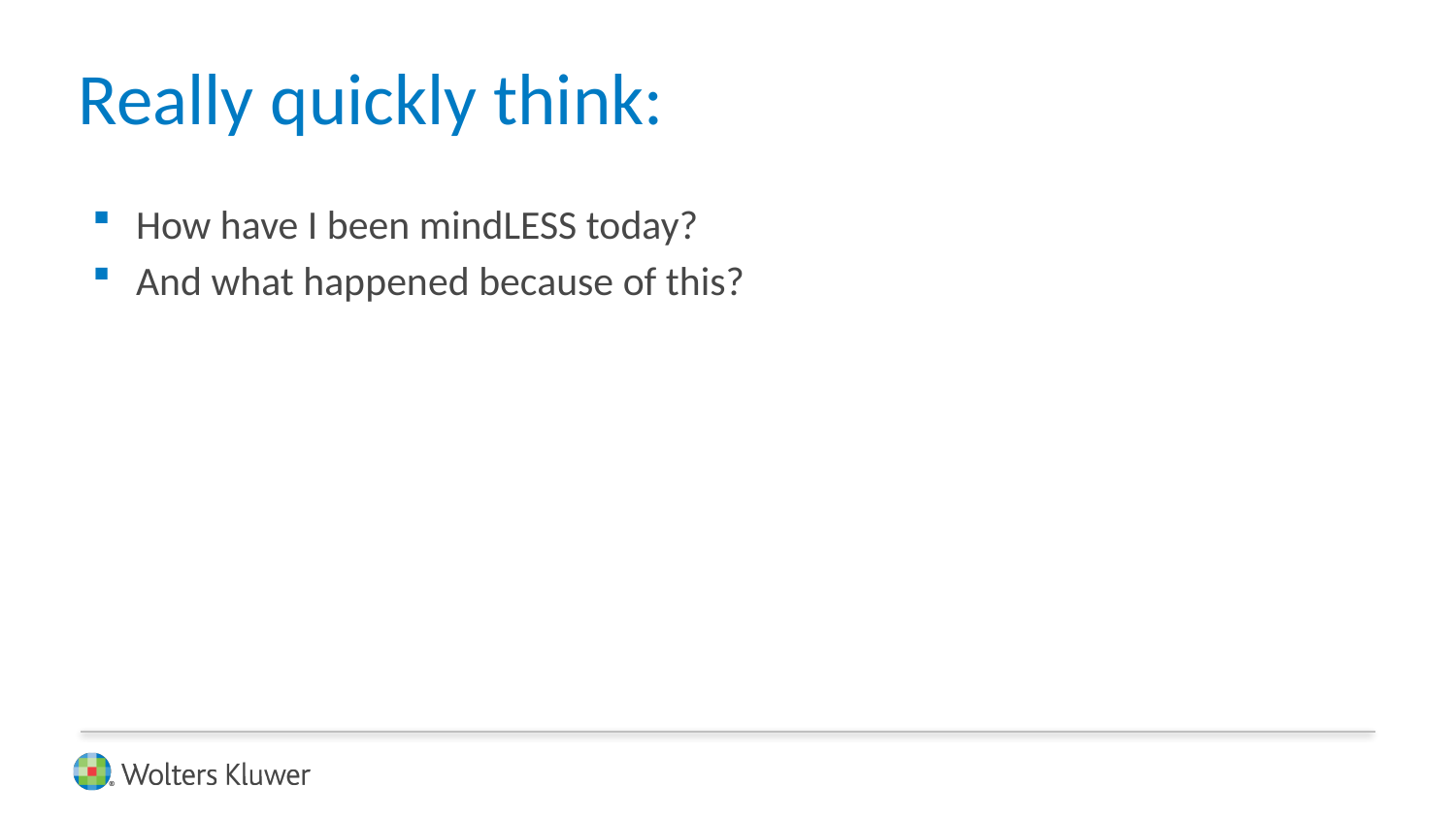

# Really quickly think:
How have I been mindLESS today?
And what happened because of this?